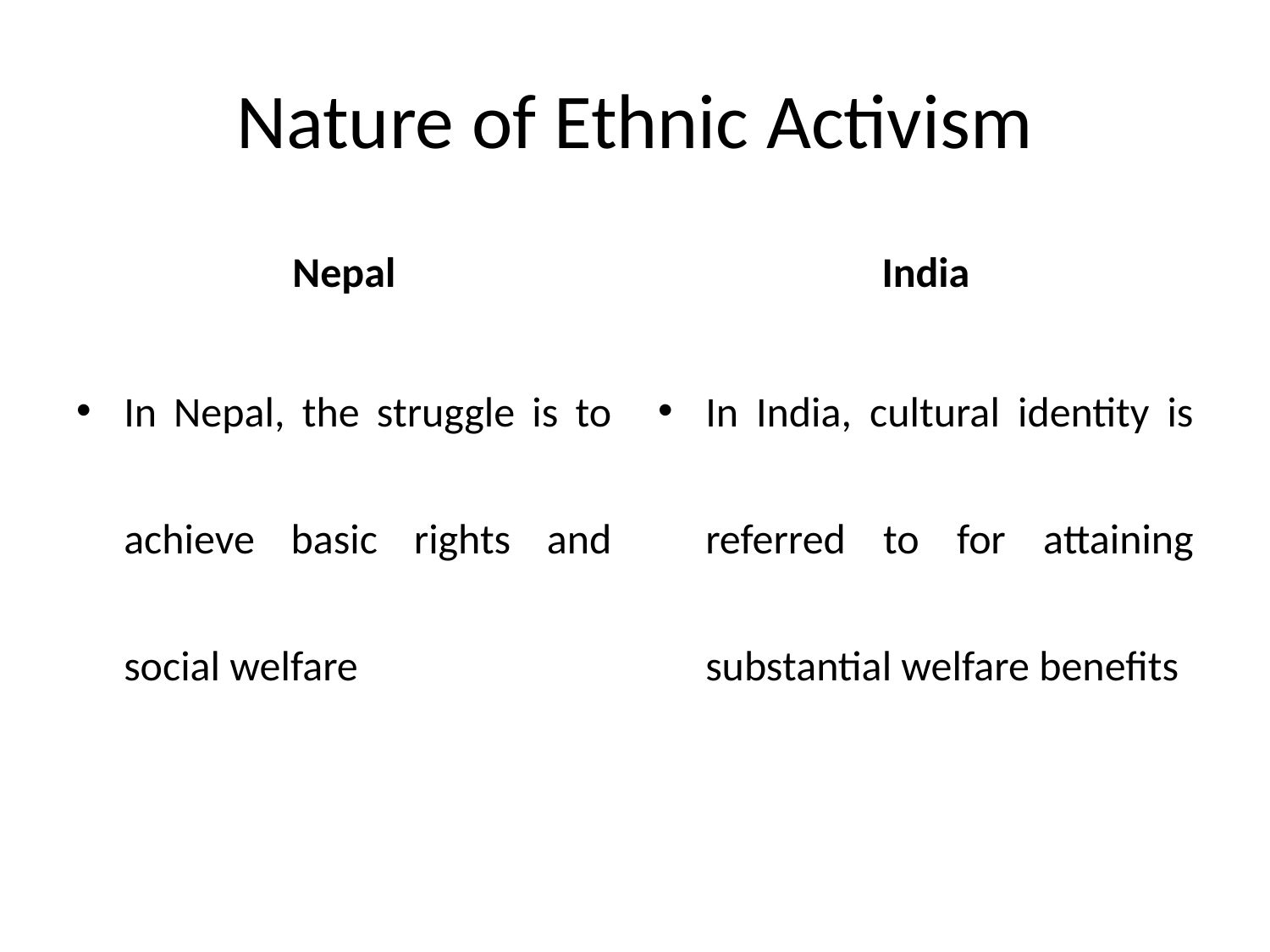

# Nature of Ethnic Activism
Nepal
India
In Nepal, the struggle is to achieve basic rights and social welfare
In India, cultural identity is referred to for attaining substantial welfare benefits